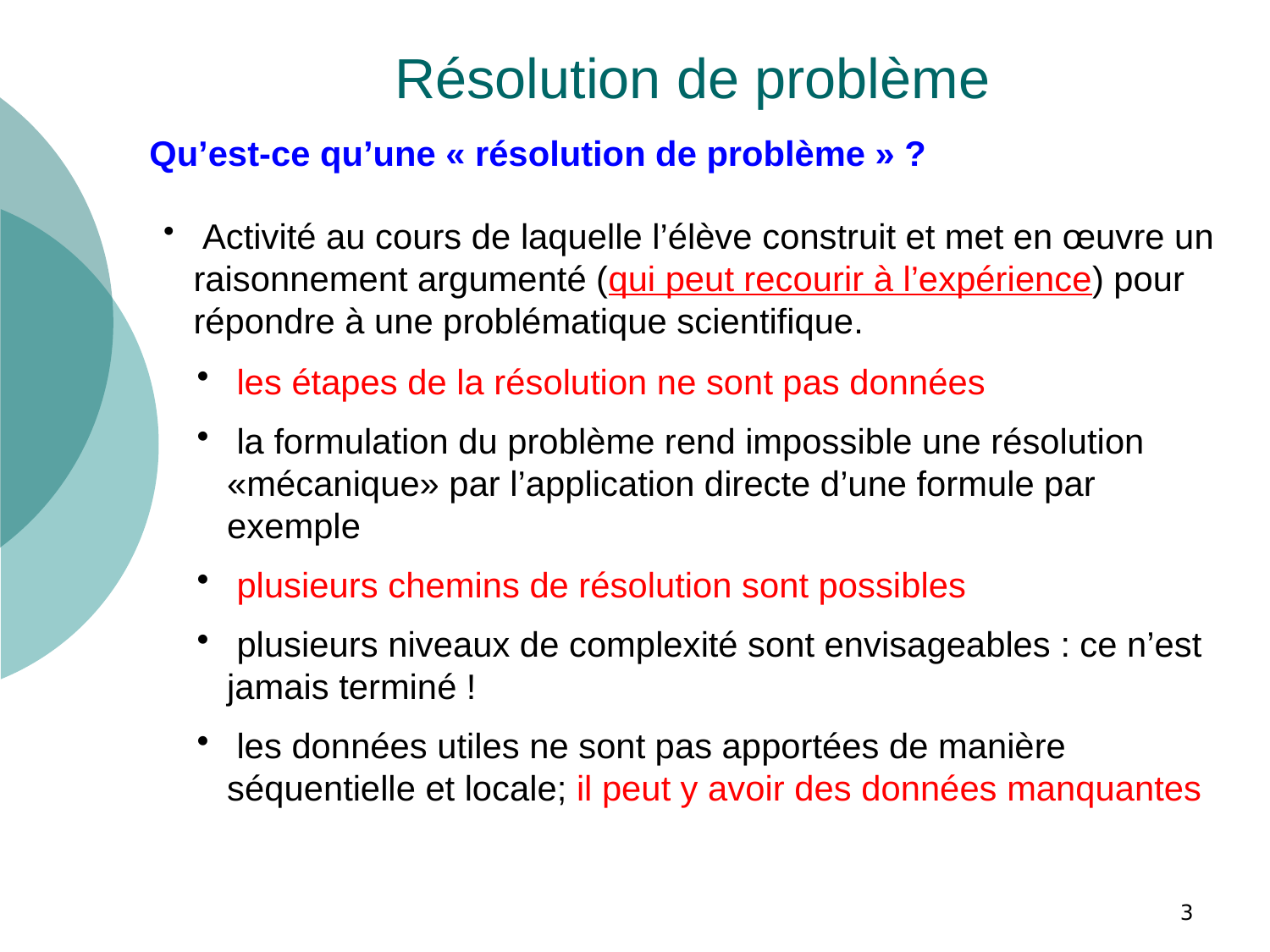

Résolution de problème
Qu’est-ce qu’une « résolution de problème » ?
 Activité au cours de laquelle l’élève construit et met en œuvre un raisonnement argumenté (qui peut recourir à l’expérience) pour répondre à une problématique scientifique.

 les étapes de la résolution ne sont pas données

 la formulation du problème rend impossible une résolution «mécanique» par l’application directe d’une formule par exemple

 plusieurs chemins de résolution sont possibles

 plusieurs niveaux de complexité sont envisageables : ce n’est jamais terminé !

 les données utiles ne sont pas apportées de manière séquentielle et locale; il peut y avoir des données manquantes

3